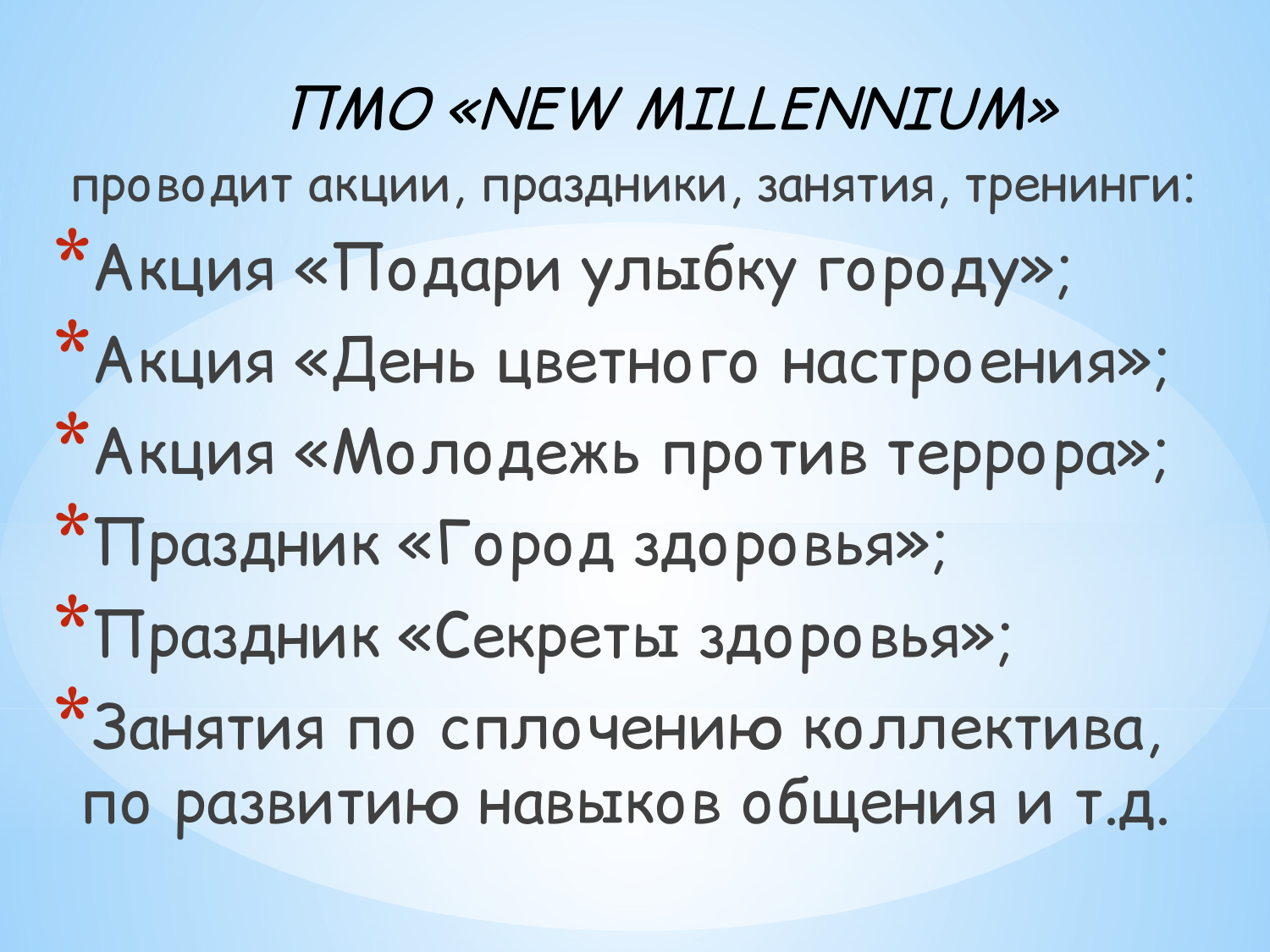

ПМО «NEW MILLENNIUM»
проводит акции, праздники, занятия, тренинги:
Акция «Подари улыбку городу»;
Акция «День цветного настроения»;
Акция «Молодежь против террора»;
Праздник «Город здоровья»;
Праздник «Секреты здоровья»;
Занятия по сплочению коллектива, по развитию навыков общения и т.д.